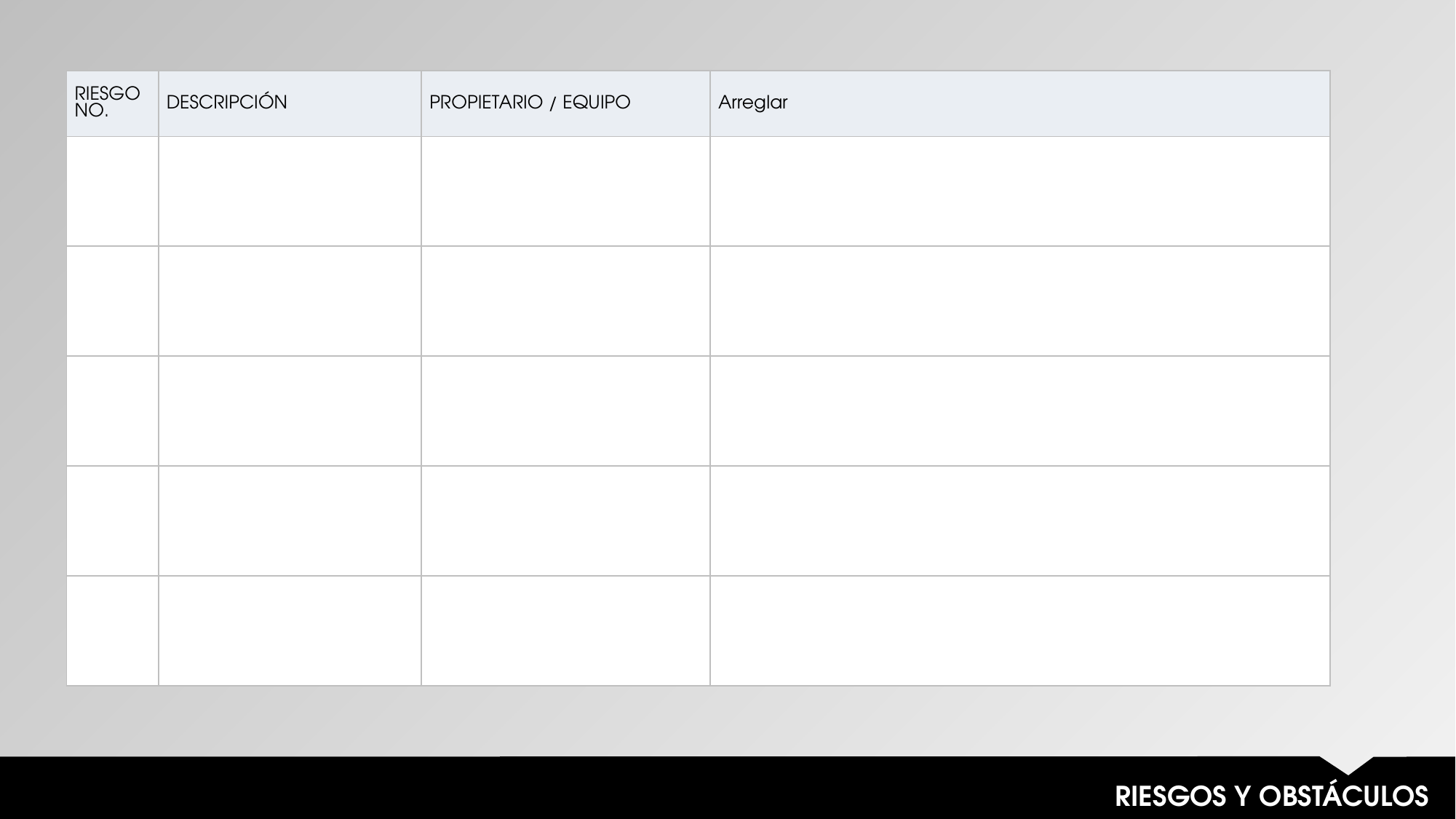

| RIESGO NO. | DESCRIPCIÓN | PROPIETARIO / EQUIPO | Arreglar |
| --- | --- | --- | --- |
|  |  |  |  |
|  |  |  |  |
|  |  |  |  |
|  |  |  |  |
|  |  |  |  |

RIESGOS Y OBSTÁCULOS